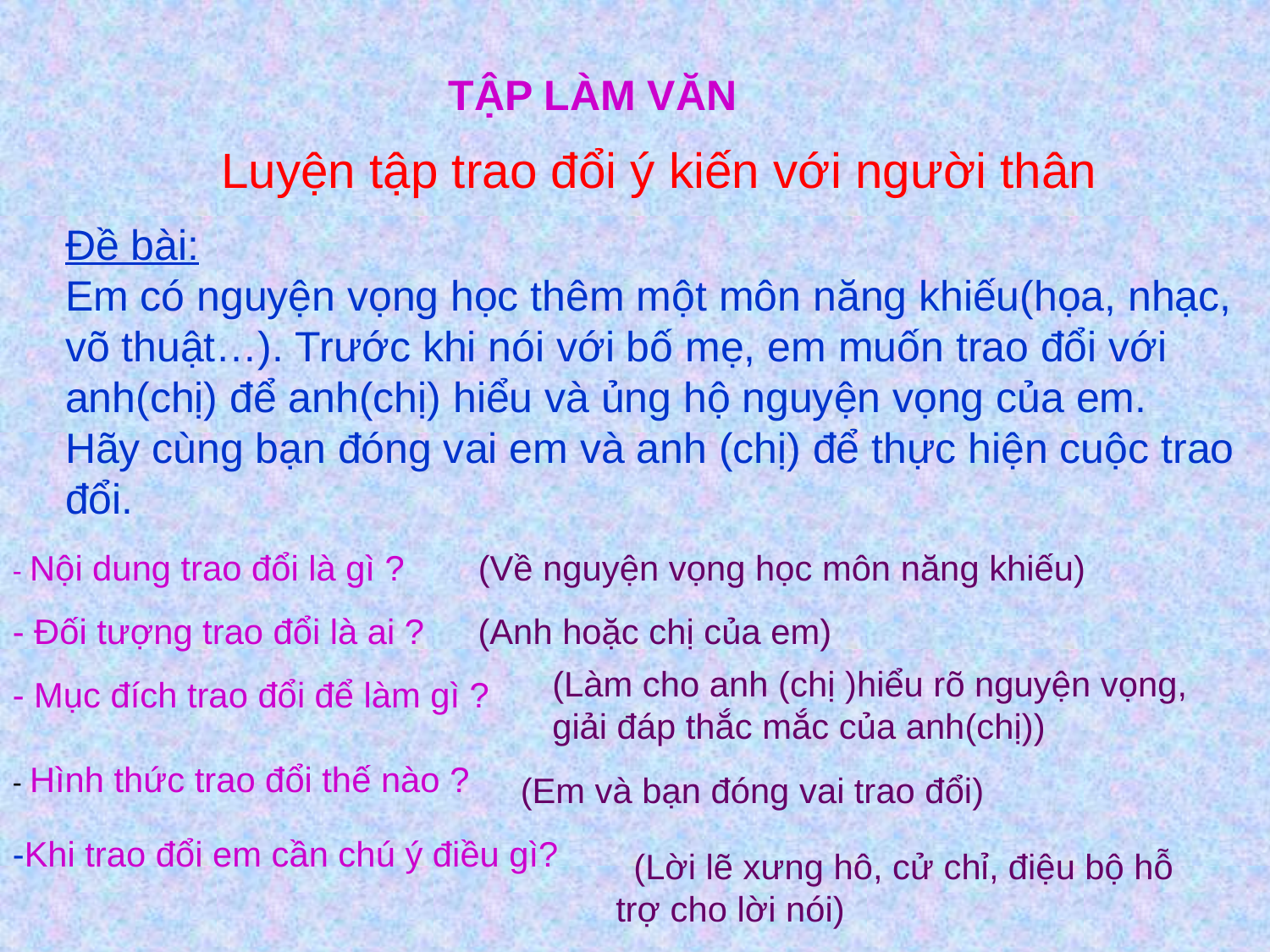

# TẬP LÀM VĂN
Luyện tập trao đổi ý kiến với người thân
Đề bài:
Em có nguyện vọng học thêm một môn năng khiếu(họa, nhạc, võ thuật…). Trước khi nói với bố mẹ, em muốn trao đổi với anh(chị) để anh(chị) hiểu và ủng hộ nguyện vọng của em.
Hãy cùng bạn đóng vai em và anh (chị) để thực hiện cuộc trao đổi.

- Nội dung trao đổi là gì ?
(Về nguyện vọng học môn năng khiếu)
- Đối tượng trao đổi là ai ?
(Anh hoặc chị của em)
(Làm cho anh (chị )hiểu rõ nguyện vọng, giải đáp thắc mắc của anh(chị))
- Mục đích trao đổi để làm gì ?
- Hình thức trao đổi thế nào ?

(Em và bạn đóng vai trao đổi)
-Khi trao đổi em cần chú ý điều gì?
  (Lời lẽ xưng hô, cử chỉ, điệu bộ hỗ trợ cho lời nói)